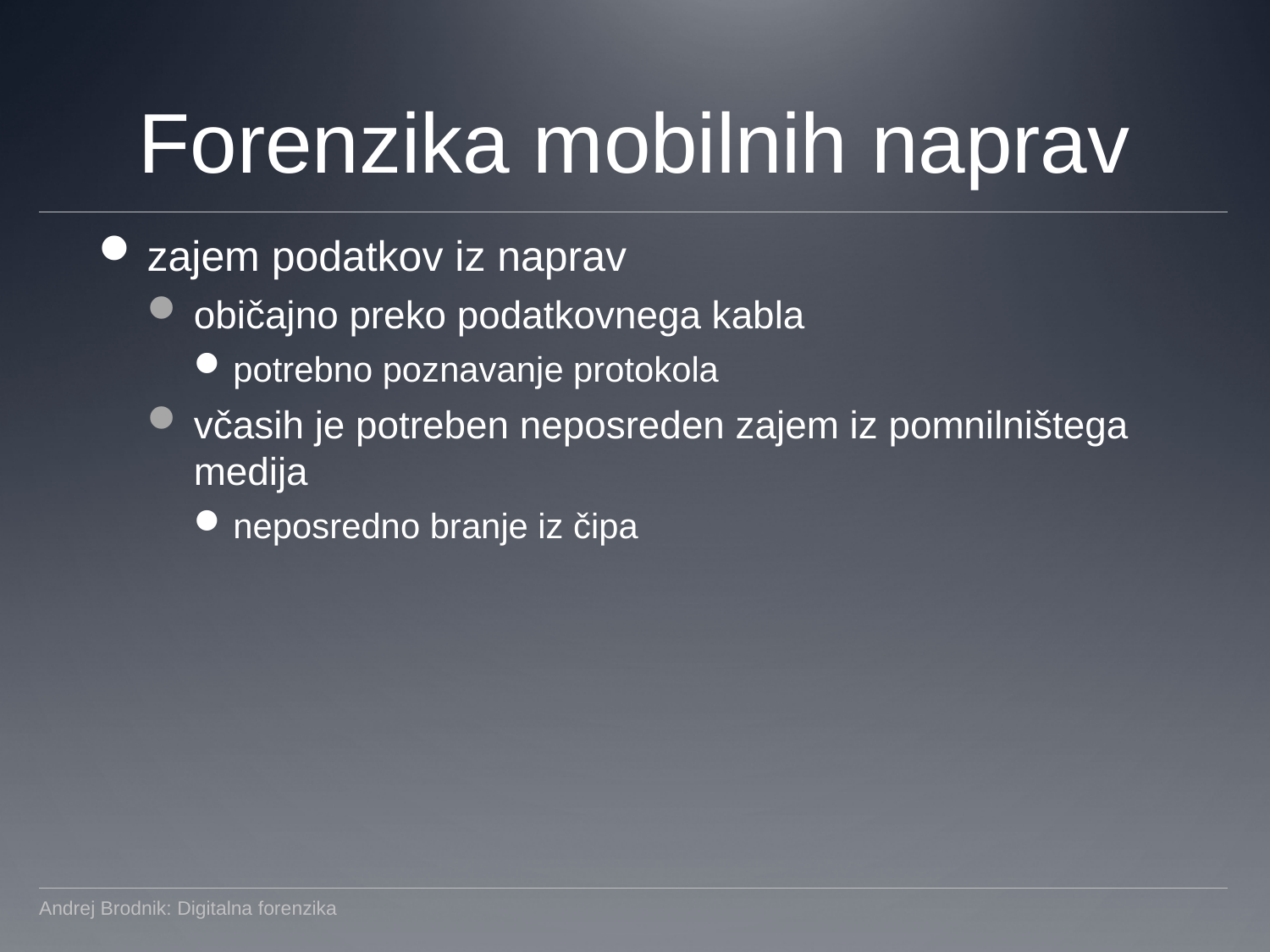

# Forenzika mobilnih naprav
zajem podatkov iz naprav
običajno preko podatkovnega kabla
potrebno poznavanje protokola
včasih je potreben neposreden zajem iz pomnilništega medija
neposredno branje iz čipa

Andrej Brodnik: Digitalna forenzika